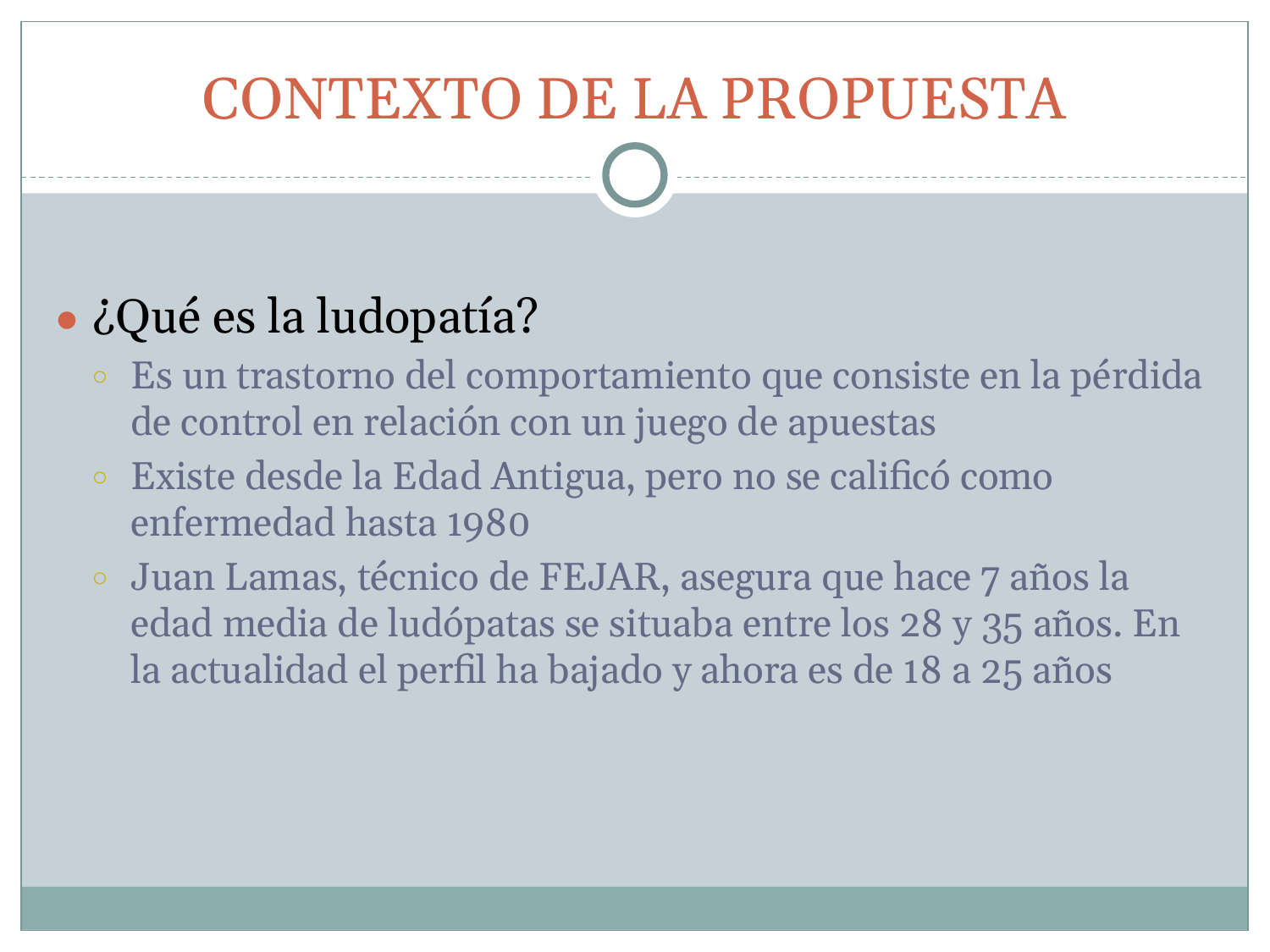

# CONTEXTO DE LA PROPUESTA

¿Qué es la ludopatía?
Es un trastorno del comportamiento que consiste en la pérdida de control en relación con un juego de apuestas
Existe desde la Edad Antigua, pero no se calificó como enfermedad hasta 1980
Juan Lamas, técnico de FEJAR, asegura que hace 7 años la edad media de ludópatas se situaba entre los 28 y 35 años. En la actualidad el perfil ha bajado y ahora es de 18 a 25 años